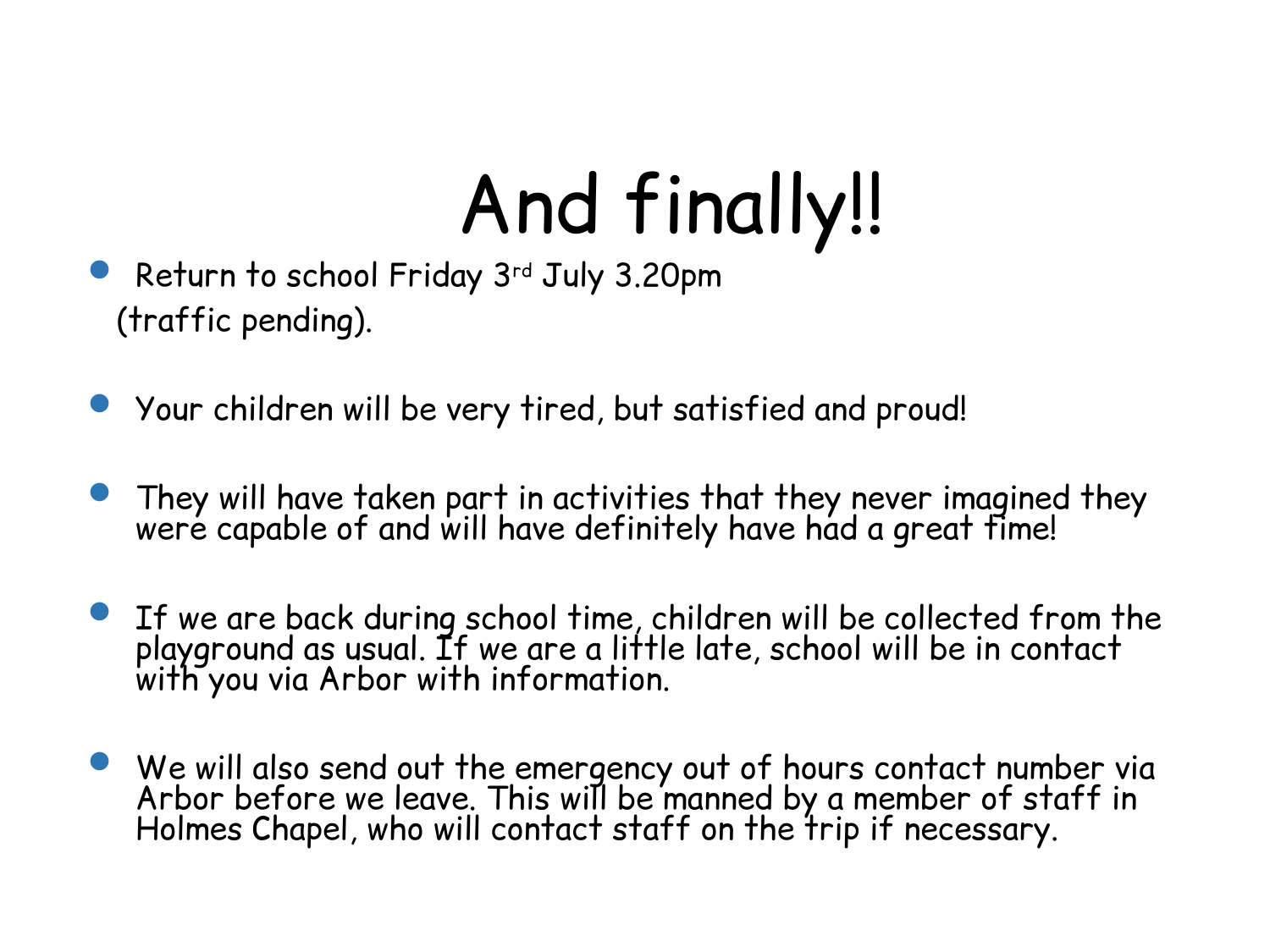

# And finally!!
Return to school Friday 3rd July 3.20pm
   (traffic pending).

Your children will be very tired, but satisfied and proud!

They will have taken part in activities that they never imagined they were capable of and will have definitely have had a great time!

If we are back during school time, children will be collected from the playground as usual. If we are a little late, school will be in contact with you via Arbor with information.

We will also send out the emergency out of hours contact number via Arbor before we leave. This will be manned by a member of staff in Holmes Chapel, who will contact staff on the trip if necessary.